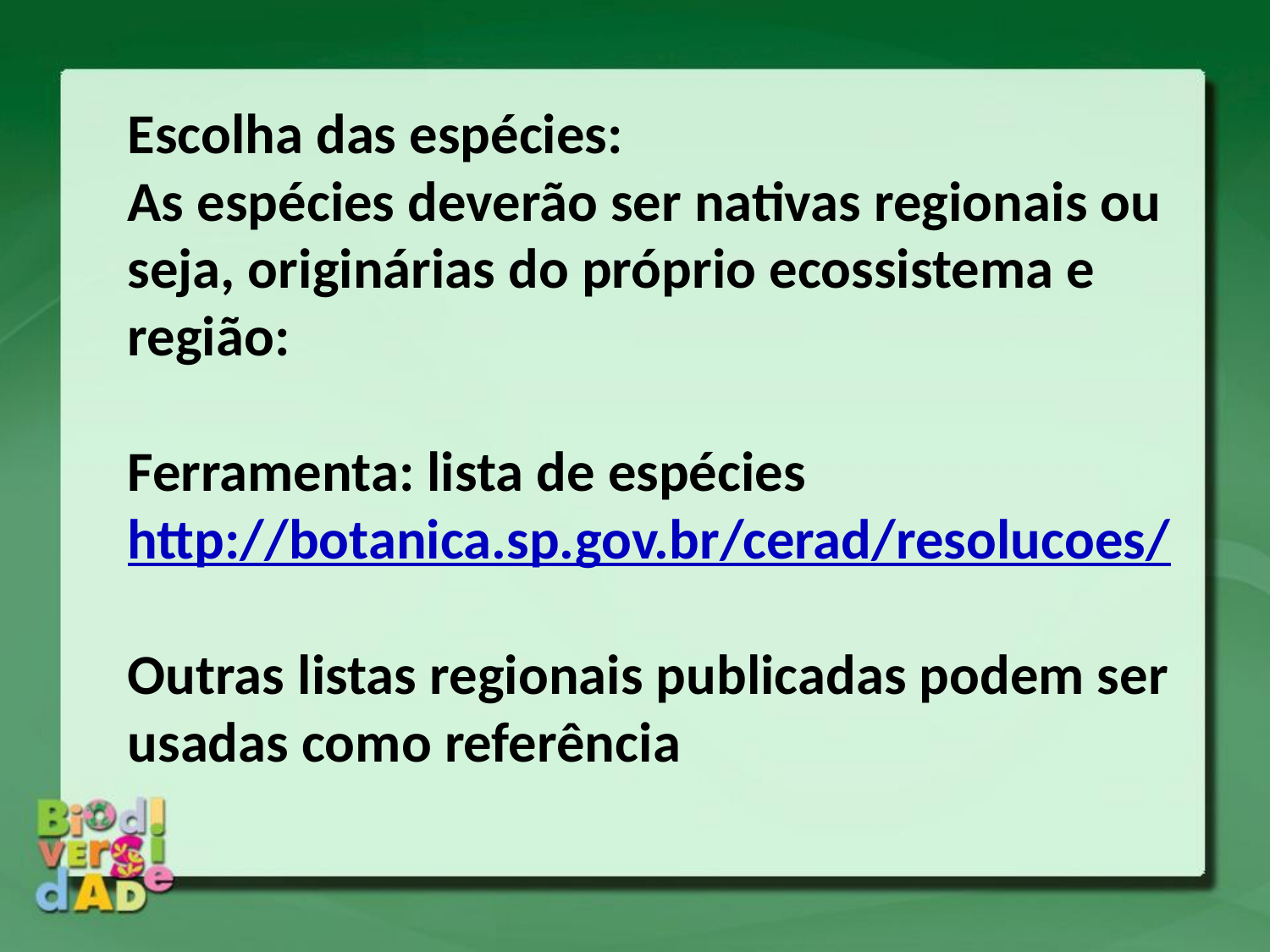

Escolha das espécies:
As espécies deverão ser nativas regionais ou seja, originárias do próprio ecossistema e região:

Ferramenta: lista de espécies
http://botanica.sp.gov.br/cerad/resolucoes/

Outras listas regionais publicadas podem ser usadas como referência